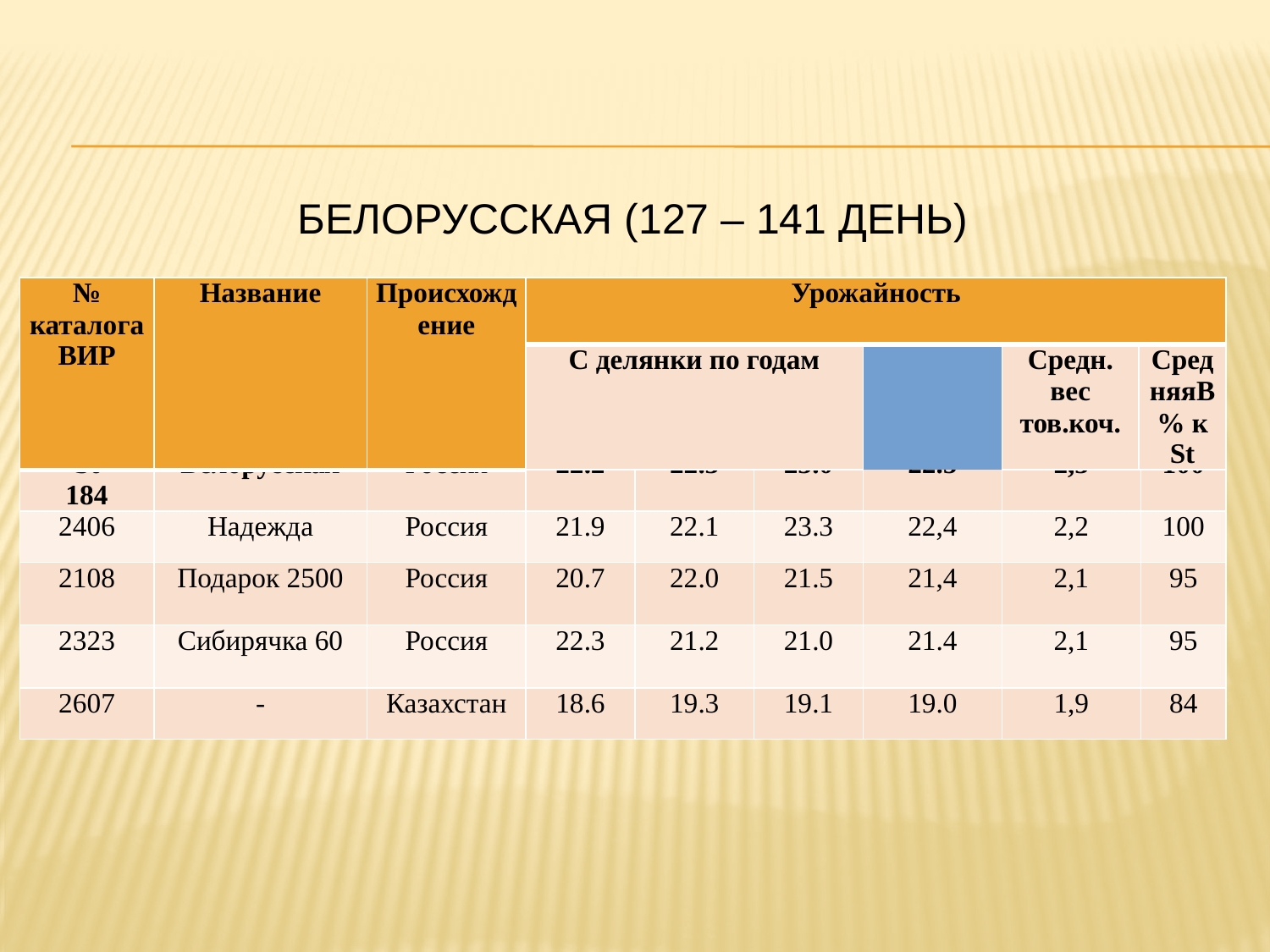

# Белорусская (127 – 141 день)
| № каталога ВИР | Название | Происхождение | Урожайность |  |  |  |  |  |
| --- | --- | --- | --- | --- | --- | --- | --- | --- |
|  |  |  | С делянки по годам |  |  | Средняя | Средн. вес тов.коч. | В % к St |
|  |  |  |  |  |  |  |  |  |
| --- | --- | --- | --- | --- | --- | --- | --- | --- |
| St 184 | Белорусская | Россия | 22.2 | 22.3 | 23.0 | 22.5 | 2,3 | 100 |
| 2406 | Надежда | Россия | 21.9 | 22.1 | 23.3 | 22,4 | 2,2 | 100 |
| 2108 | Подарок 2500 | Россия | 20.7 | 22.0 | 21.5 | 21,4 | 2,1 | 95 |
| 2323 | Сибирячка 60 | Россия | 22.3 | 21.2 | 21.0 | 21.4 | 2,1 | 95 |
| 2607 | - | Казахстан | 18.6 | 19.3 | 19.1 | 19.0 | 1,9 | 84 |